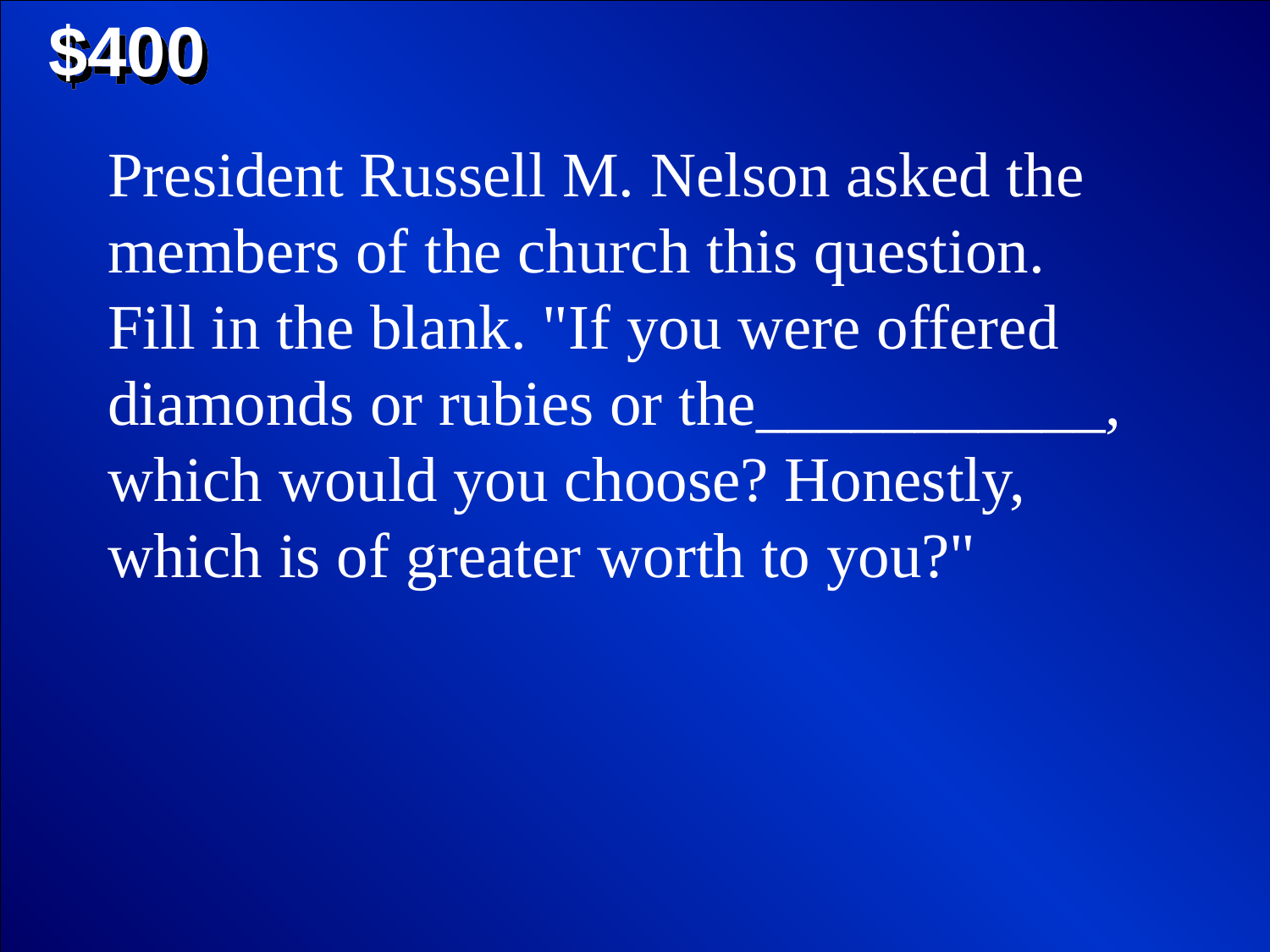

$400
President Russell M. Nelson asked the members of the church this question. Fill in the blank. "If you were offered diamonds or rubies or the___________, which would you choose? Honestly, which is of greater worth to you?"